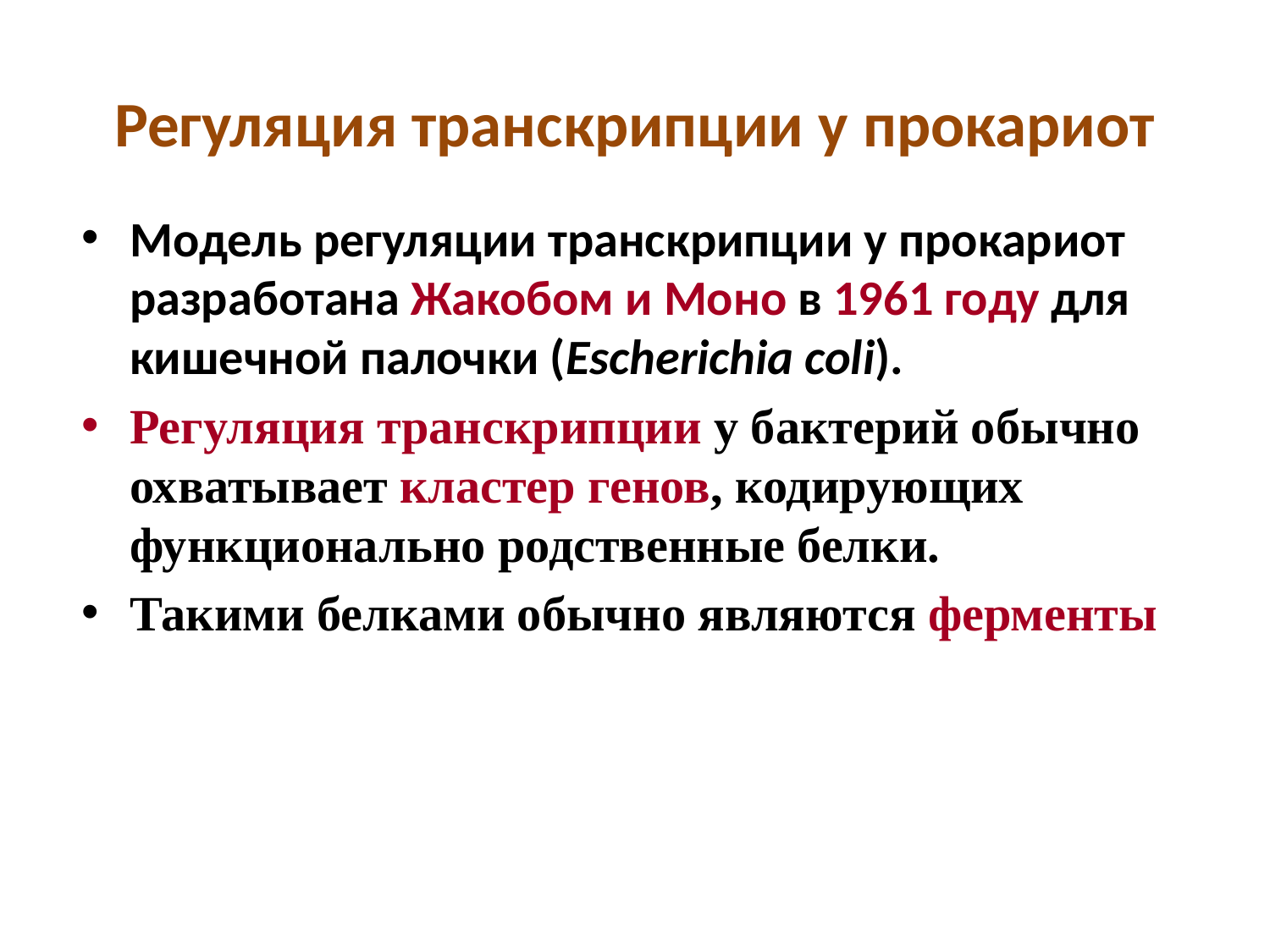

Регуляция транскрипции у прокариот
Модель регуляции транскрипции у прокариот разработана Жакобом и Моно в 1961 году для кишечной палочки (Escherichia coli).
Регуляция транскрипции у бактерий обычно охватывает кластер генов, кодирующих функционально родственные белки.
Такими белками обычно являются ферменты